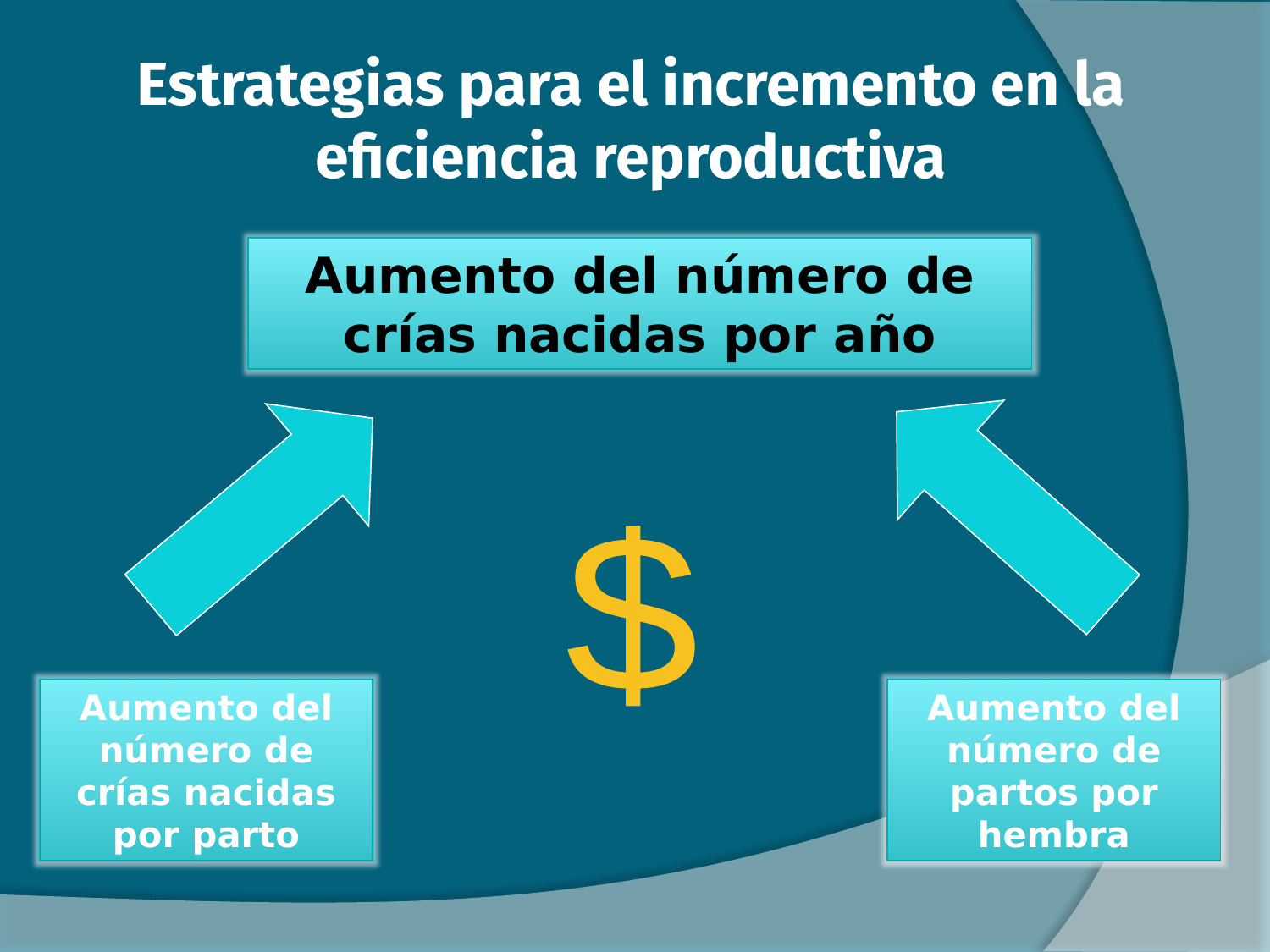

Estrategias para el incremento en la eficiencia reproductiva
Aumento del número de crías nacidas por año

$
Aumento del número de crías nacidas por parto
Aumento del número de partos por hembra